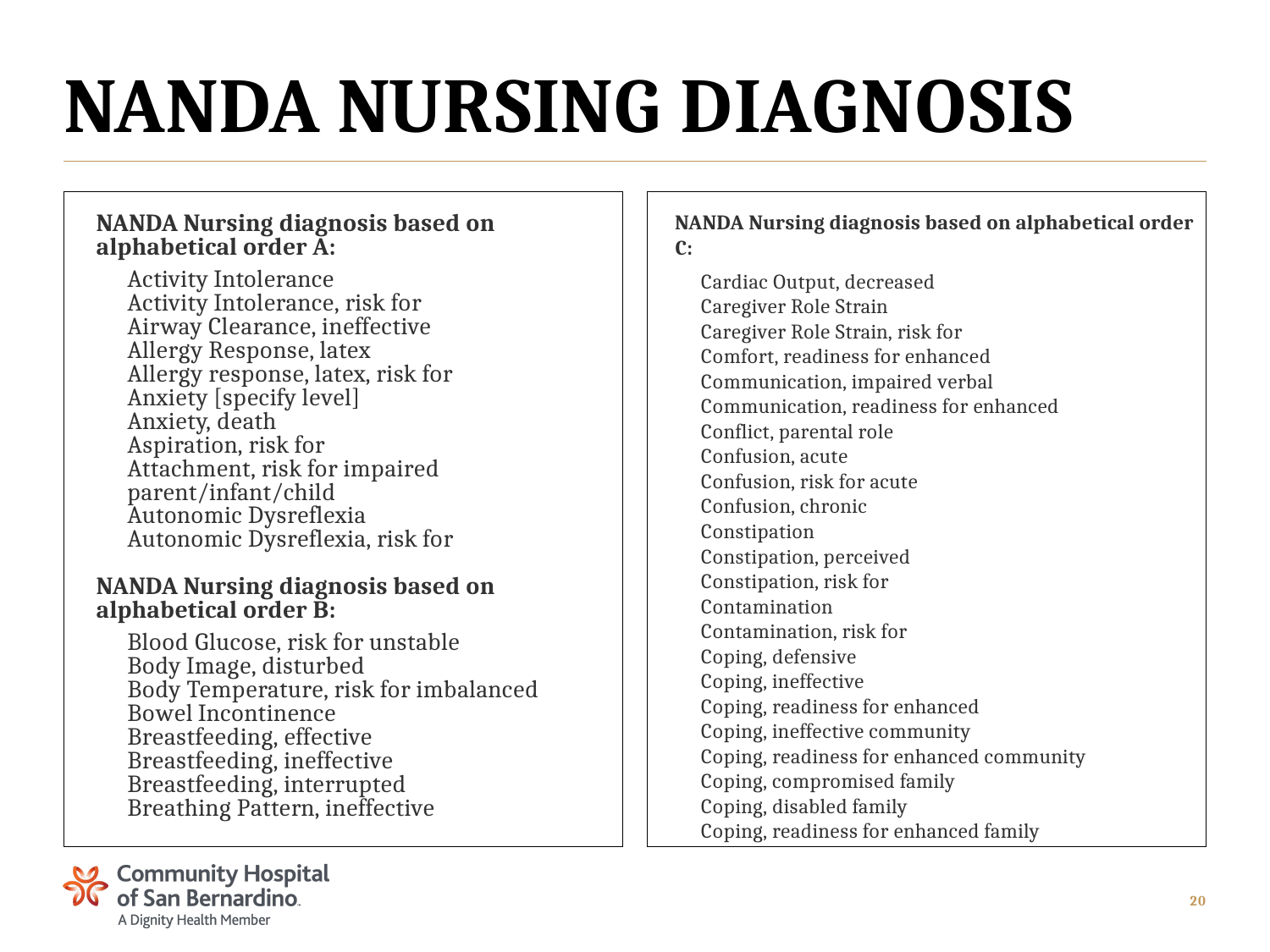

# NANDA Nursing Diagnosis

NANDA Nursing diagnosis based on alphabetical order A:

Activity Intolerance
Activity Intolerance, risk for
Airway Clearance, ineffective
Allergy Response, latex
Allergy response, latex, risk for
Anxiety [specify level]
Anxiety, death
Aspiration, risk for
Attachment, risk for impaired parent/infant/child
Autonomic Dysreflexia
Autonomic Dysreflexia, risk for
NANDA Nursing diagnosis based on alphabetical order B:

Blood Glucose, risk for unstable
Body Image, disturbed
Body Temperature, risk for imbalanced
Bowel Incontinence
Breastfeeding, effective
Breastfeeding, ineffective
Breastfeeding, interrupted
Breathing Pattern, ineffective

NANDA Nursing diagnosis based on alphabetical order C:

Cardiac Output, decreased
Caregiver Role Strain
Caregiver Role Strain, risk for
Comfort, readiness for enhanced
Communication, impaired verbal
Communication, readiness for enhanced
Conflict, parental role
Confusion, acute
Confusion, risk for acute
Confusion, chronic
Constipation
Constipation, perceived
Constipation, risk for
Contamination
Contamination, risk for
Coping, defensive
Coping, ineffective
Coping, readiness for enhanced
Coping, ineffective community
Coping, readiness for enhanced community
Coping, compromised family
Coping, disabled family
Coping, readiness for enhanced family
20